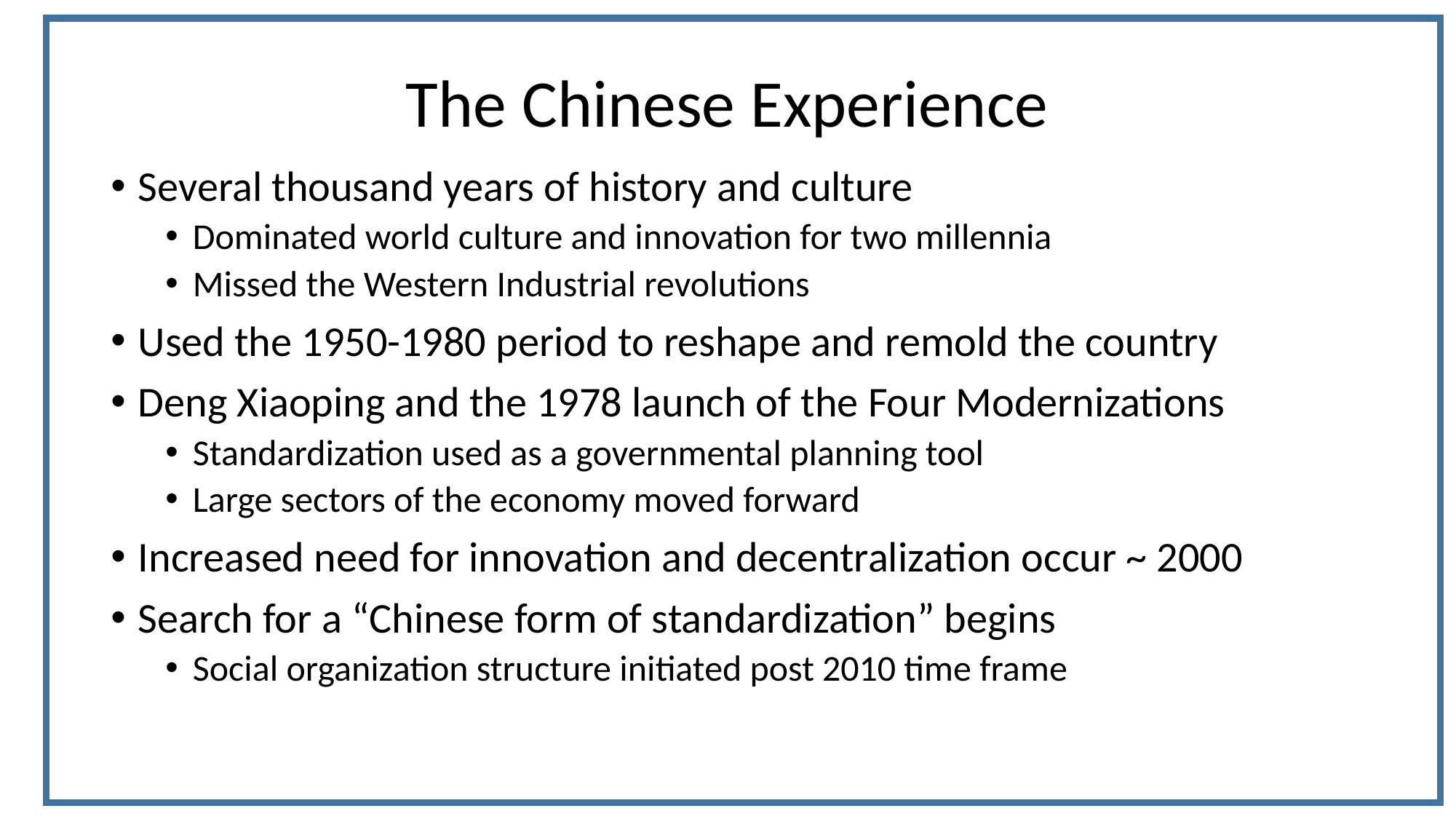

# The Chinese Experience
Several thousand years of history and culture
Dominated world culture and innovation for two millennia
Missed the Western Industrial revolutions
Used the 1950-1980 period to reshape and remold the country
Deng Xiaoping and the 1978 launch of the Four Modernizations
Standardization used as a governmental planning tool
Large sectors of the economy moved forward
Increased need for innovation and decentralization occur ~ 2000
Search for a “Chinese form of standardization” begins
Social organization structure initiated post 2010 time frame